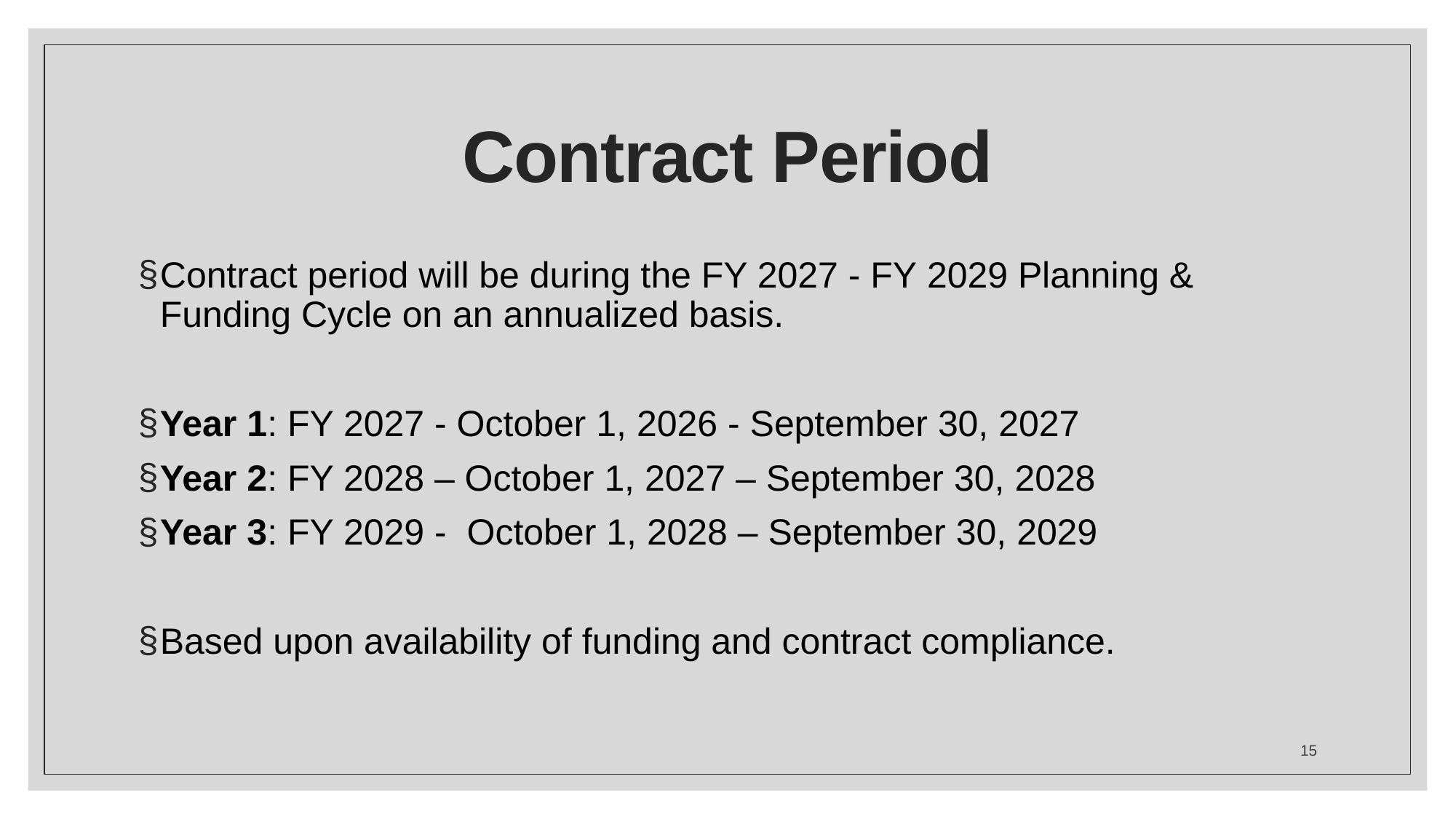

# Contract Period
Contract period will be during the FY 2027 - FY 2029 Planning & Funding Cycle on an annualized basis.

Year 1: FY 2027 - October 1, 2026 - September 30, 2027
Year 2: FY 2028 – October 1, 2027 – September 30, 2028
Year 3: FY 2029 -  October 1, 2028 – September 30, 2029

Based upon availability of funding and contract compliance.
15